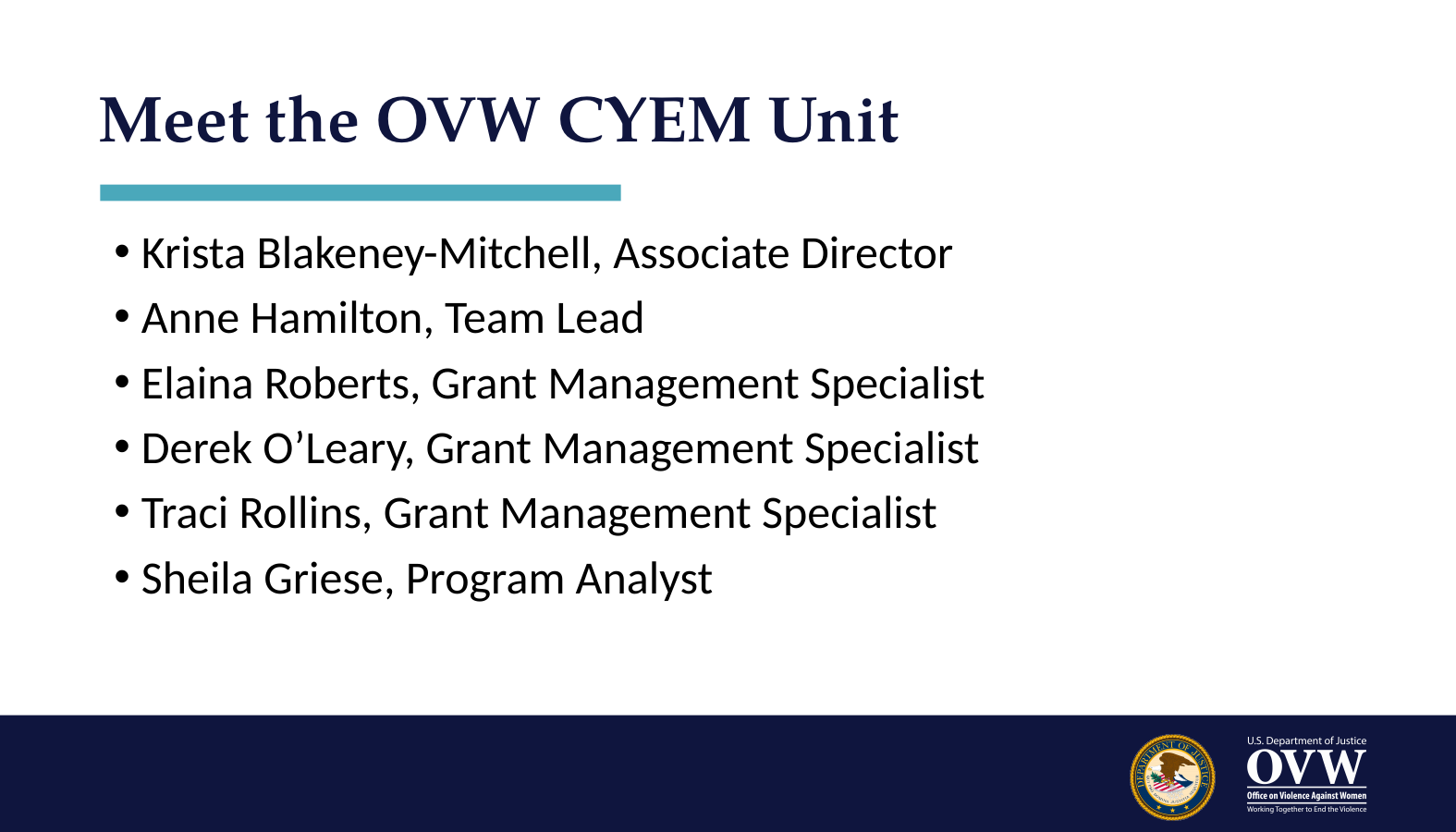

# Meet the OVW CYEM Unit
Krista Blakeney-Mitchell, Associate Director
Anne Hamilton, Team Lead
Elaina Roberts, Grant Management Specialist
Derek O’Leary, Grant Management Specialist
Traci Rollins, Grant Management Specialist
Sheila Griese, Program Analyst